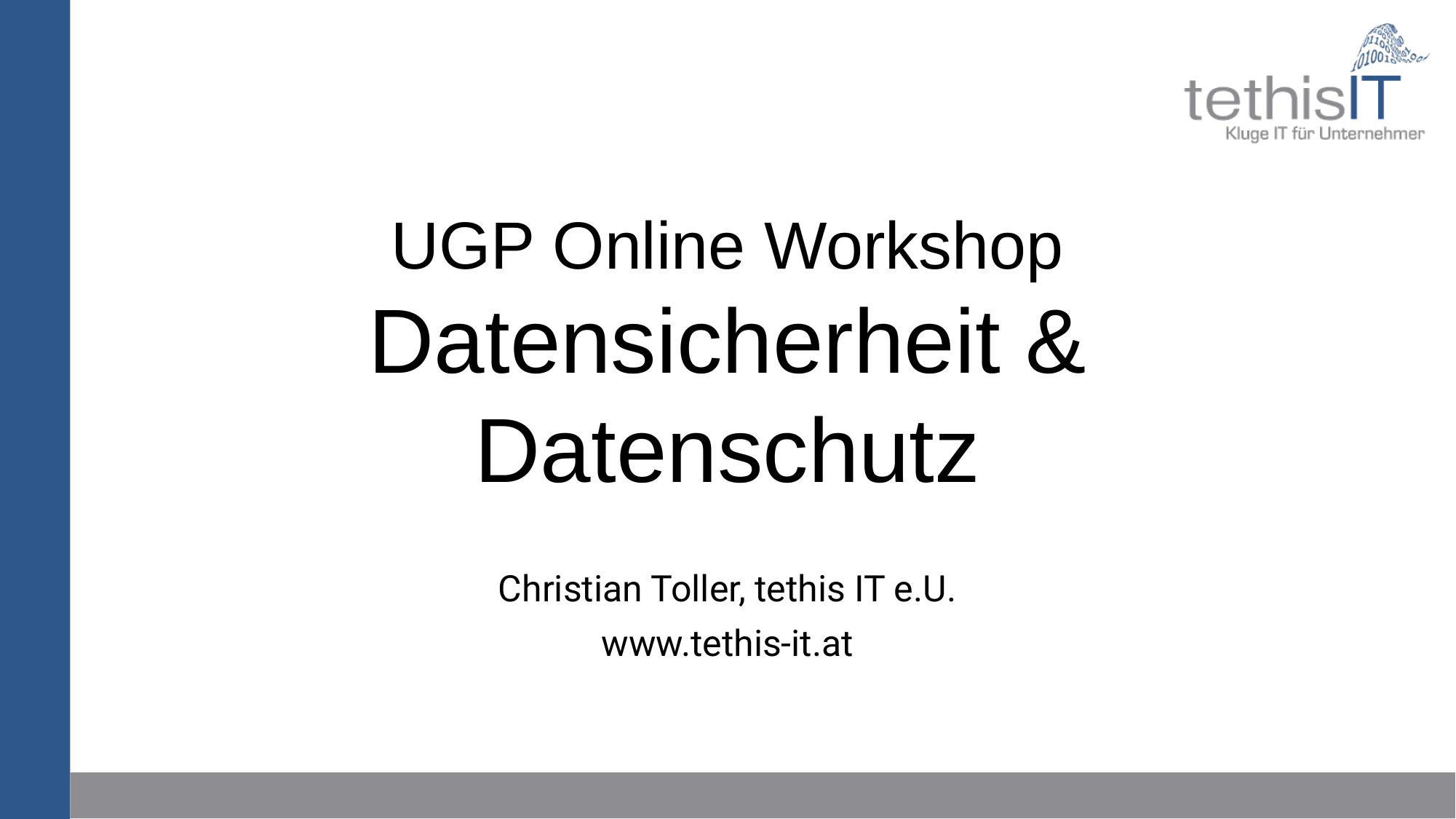

# UGP Online Workshop Datensicherheit & Datenschutz

Christian Toller, tethis IT e.U.
www.tethis-it.at